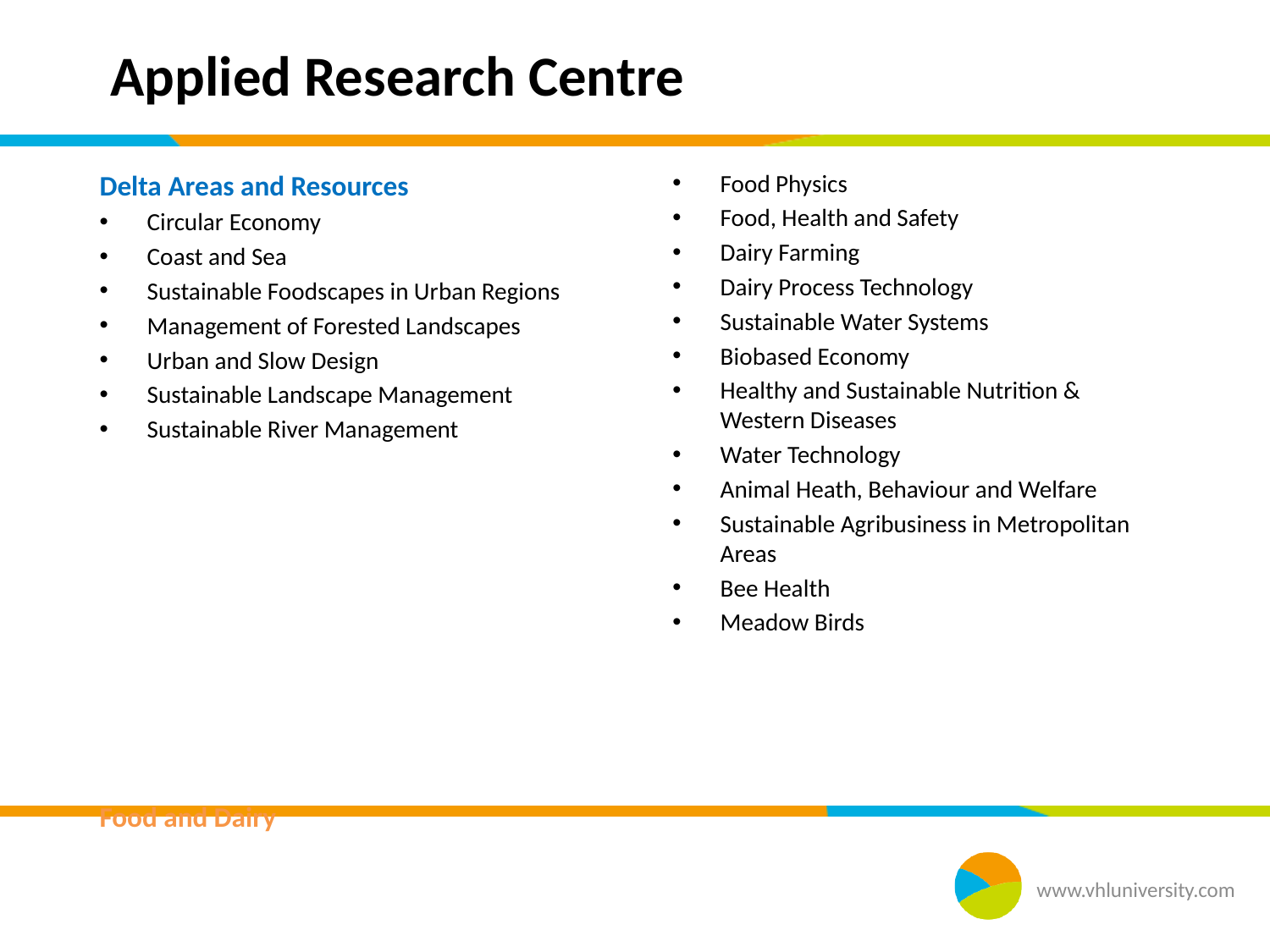

# Applied Research Centre
Delta Areas and Resources
Circular Economy
Coast and Sea
Sustainable Foodscapes in Urban Regions
Management of Forested Landscapes
Urban and Slow Design
Sustainable Landscape Management
Sustainable River Management

Food and Dairy
Food Physics
Food, Health and Safety
Dairy Farming
Dairy Process Technology
Sustainable Water Systems
Biobased Economy
Healthy and Sustainable Nutrition & Western Diseases
Water Technology
Animal Heath, Behaviour and Welfare
Sustainable Agribusiness in Metropolitan Areas
Bee Health
Meadow Birds

www.vhluniversity.com